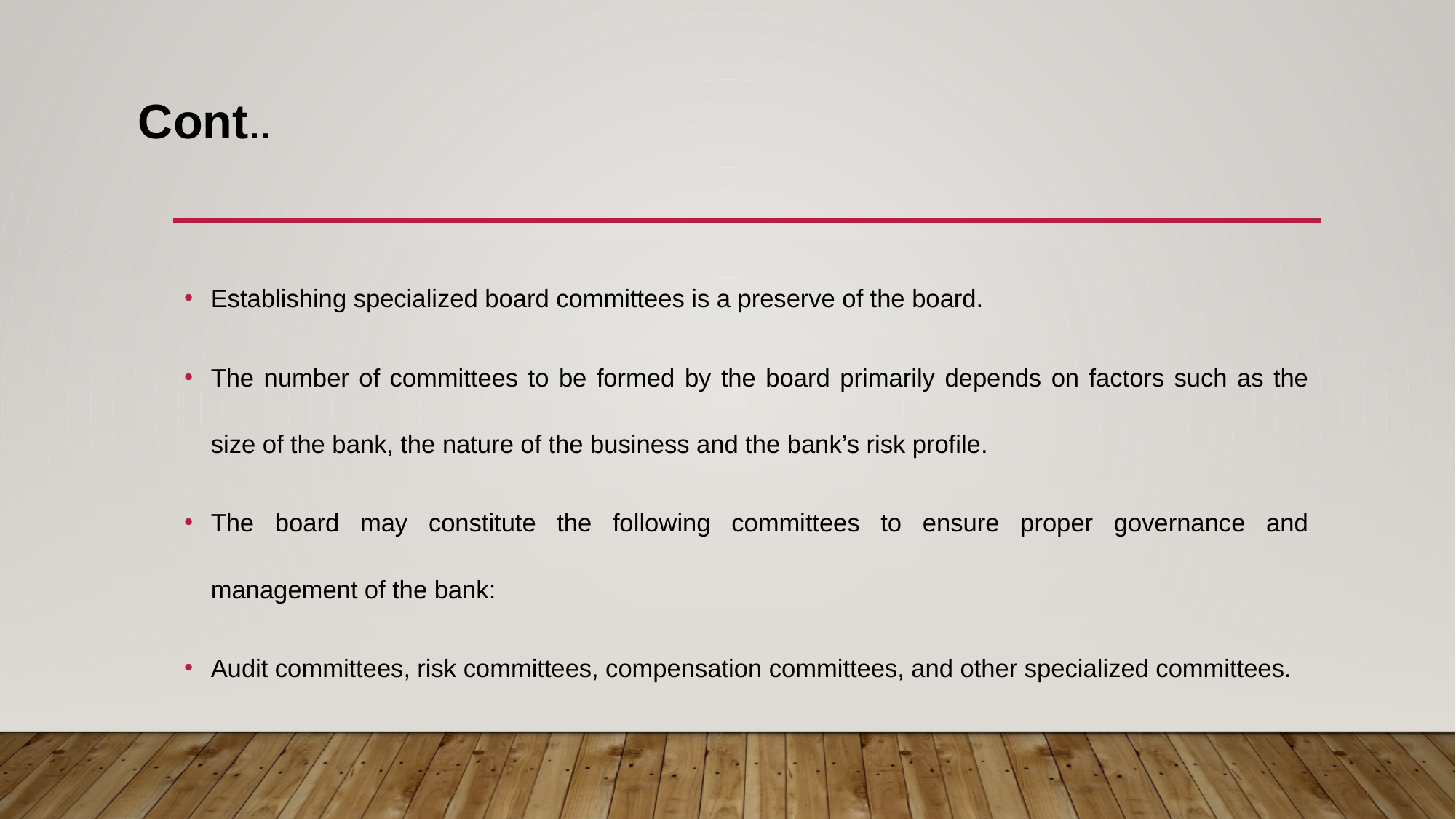

# Cont..
Establishing specialized board committees is a preserve of the board.
The number of committees to be formed by the board primarily depends on factors such as the size of the bank, the nature of the business and the bank’s risk profile.
The board may constitute the following committees to ensure proper governance and management of the bank:
Audit committees, risk committees, compensation committees, and other specialized committees.